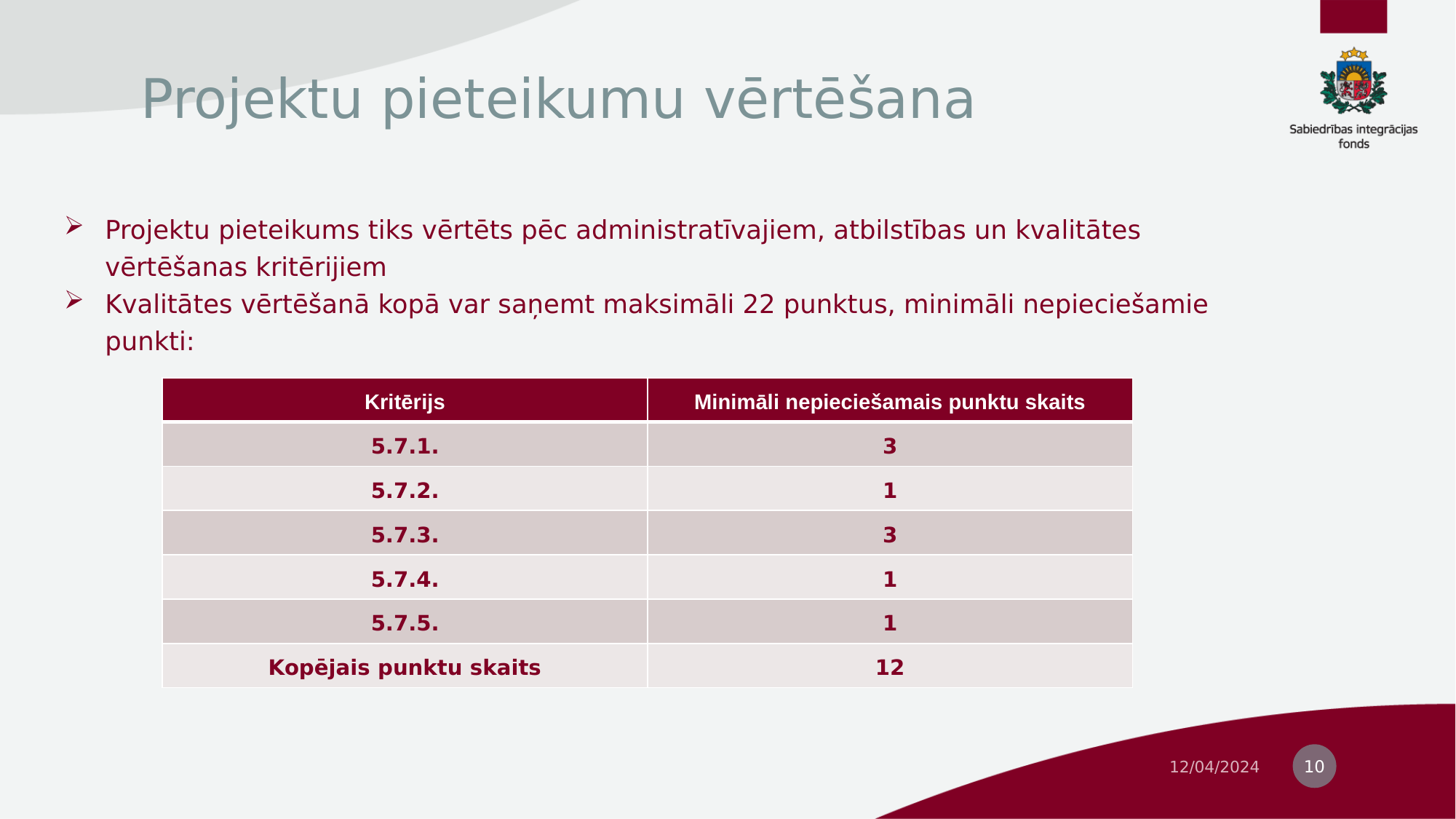

# Projektu pieteikumu vērtēšana
Projektu pieteikums tiks vērtēts pēc administratīvajiem, atbilstības un kvalitātes vērtēšanas kritērijiem
Kvalitātes vērtēšanā kopā var saņemt maksimāli 22 punktus, minimāli nepieciešamie punkti:

| Kritērijs | Minimāli nepieciešamais punktu skaits |
| --- | --- |
| 5.7.1. | 3 |
| 5.7.2. | 1 |
| 5.7.3. | 3 |
| 5.7.4. | 1 |
| 5.7.5. | 1 |
| Kopējais punktu skaits | 12 |
10
12/04/2024